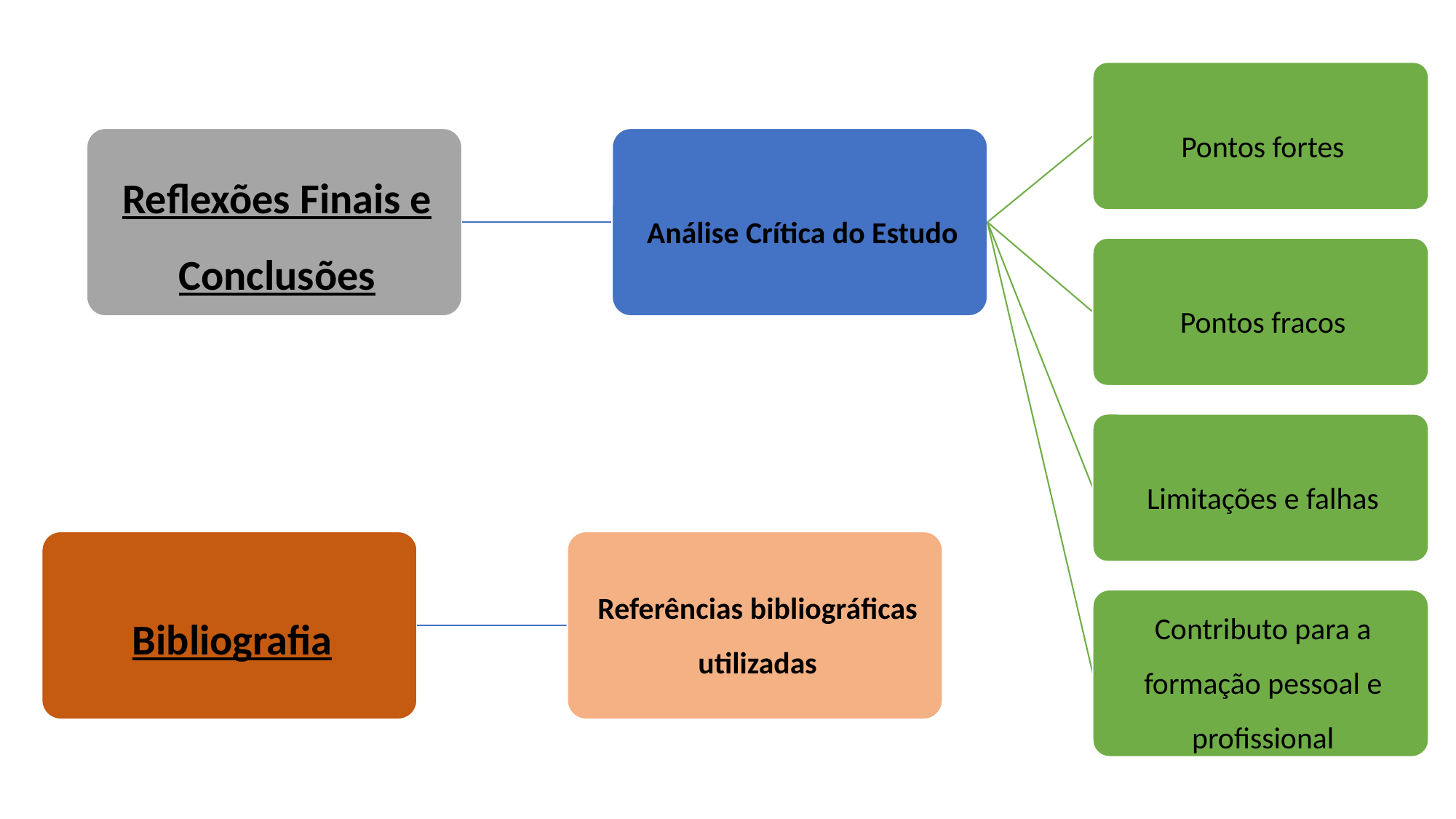

Reflexões Finais e Conclusões

Análise Crítica do Estudo

Pontos fortes

Pontos fracos

Limitações e falhas

Contributo para a formação pessoal e profissional
Bibliografia

Referências bibliográficas utilizadas